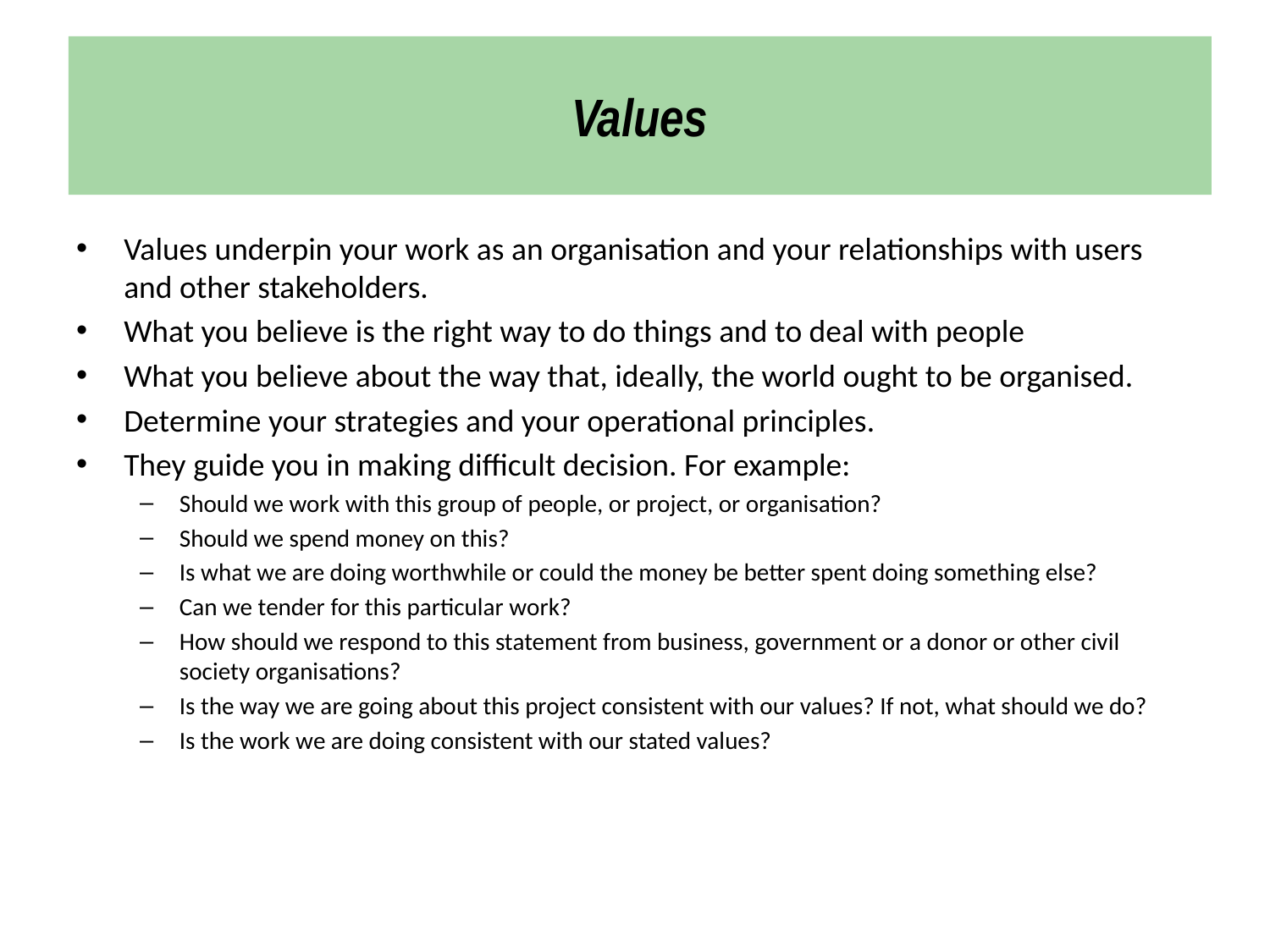

# Values
Values underpin your work as an organisation and your relationships with users and other stakeholders.
What you believe is the right way to do things and to deal with people
What you believe about the way that, ideally, the world ought to be organised.
Determine your strategies and your operational principles.
They guide you in making difficult decision. For example:
Should we work with this group of people, or project, or organisation?
Should we spend money on this?
Is what we are doing worthwhile or could the money be better spent doing something else?
Can we tender for this particular work?
How should we respond to this statement from business, government or a donor or other civil society organisations?
Is the way we are going about this project consistent with our values? If not, what should we do?
Is the work we are doing consistent with our stated values?